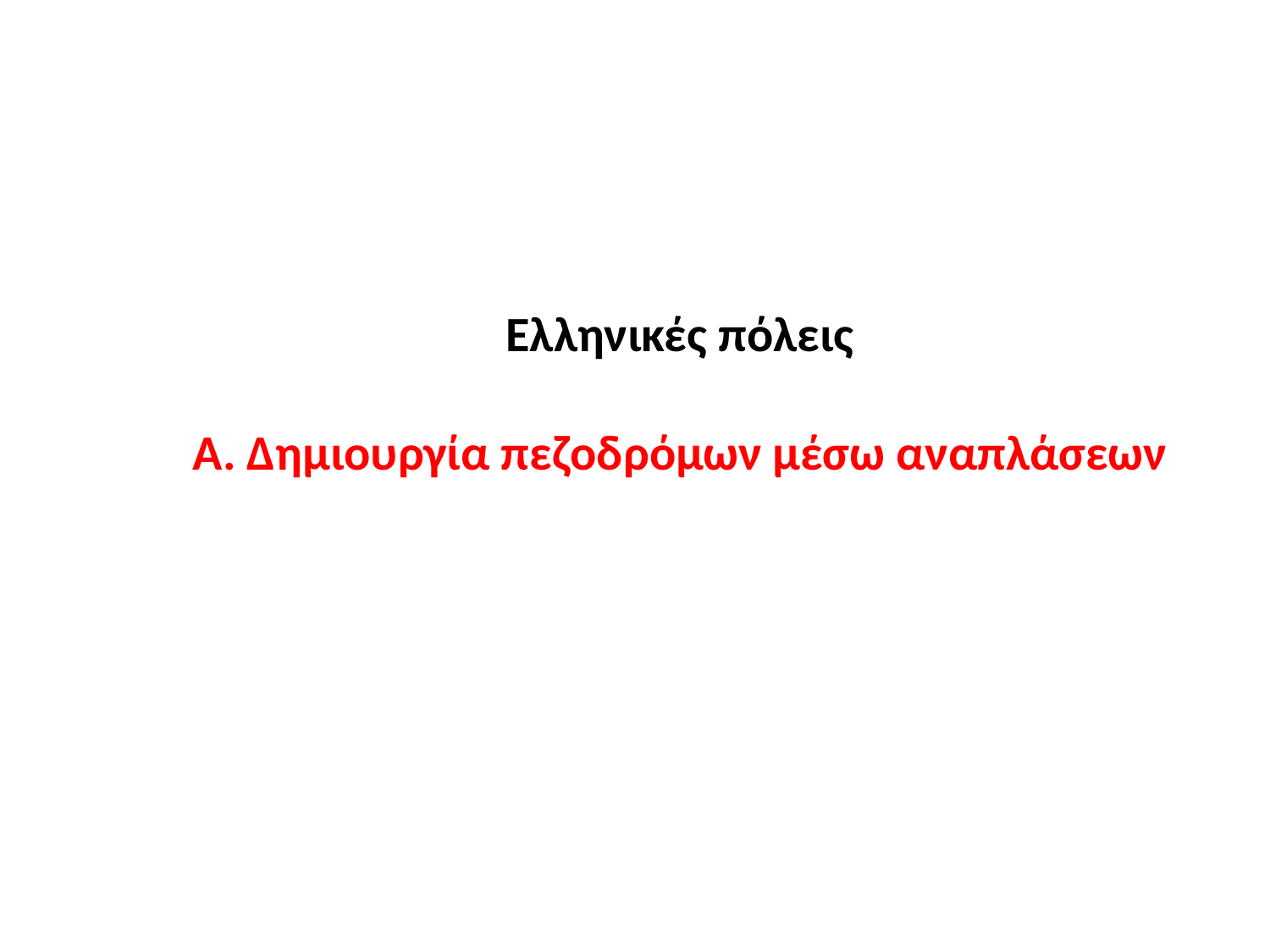

Ελληνικές πόλεις

Α. Δημιουργία πεζοδρόμων μέσω αναπλάσεων